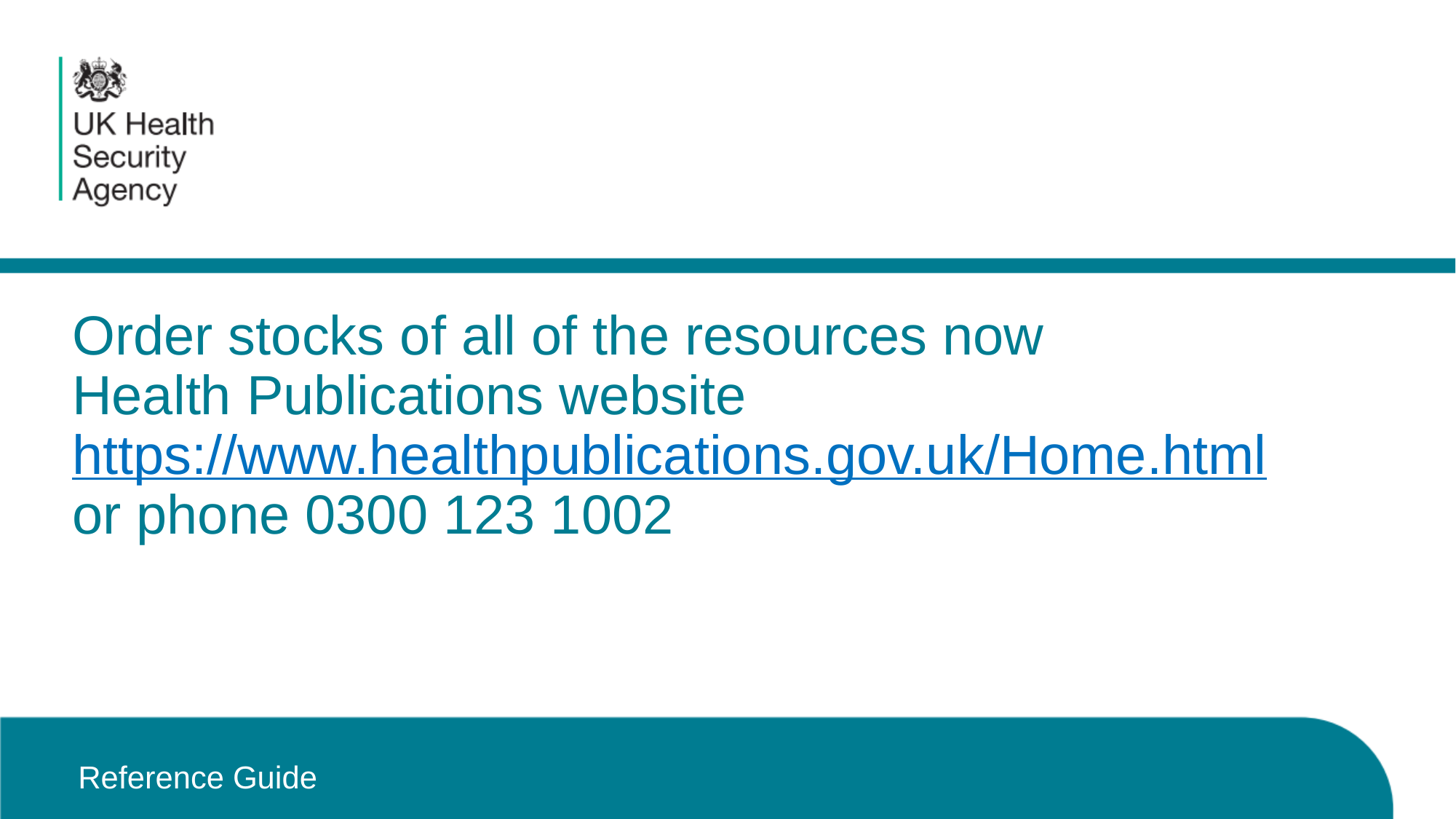

# Order stocks of all of the resources now Health Publications website https://www.healthpublications.gov.uk/Home.html or phone 0300 123 1002
Reference Guide